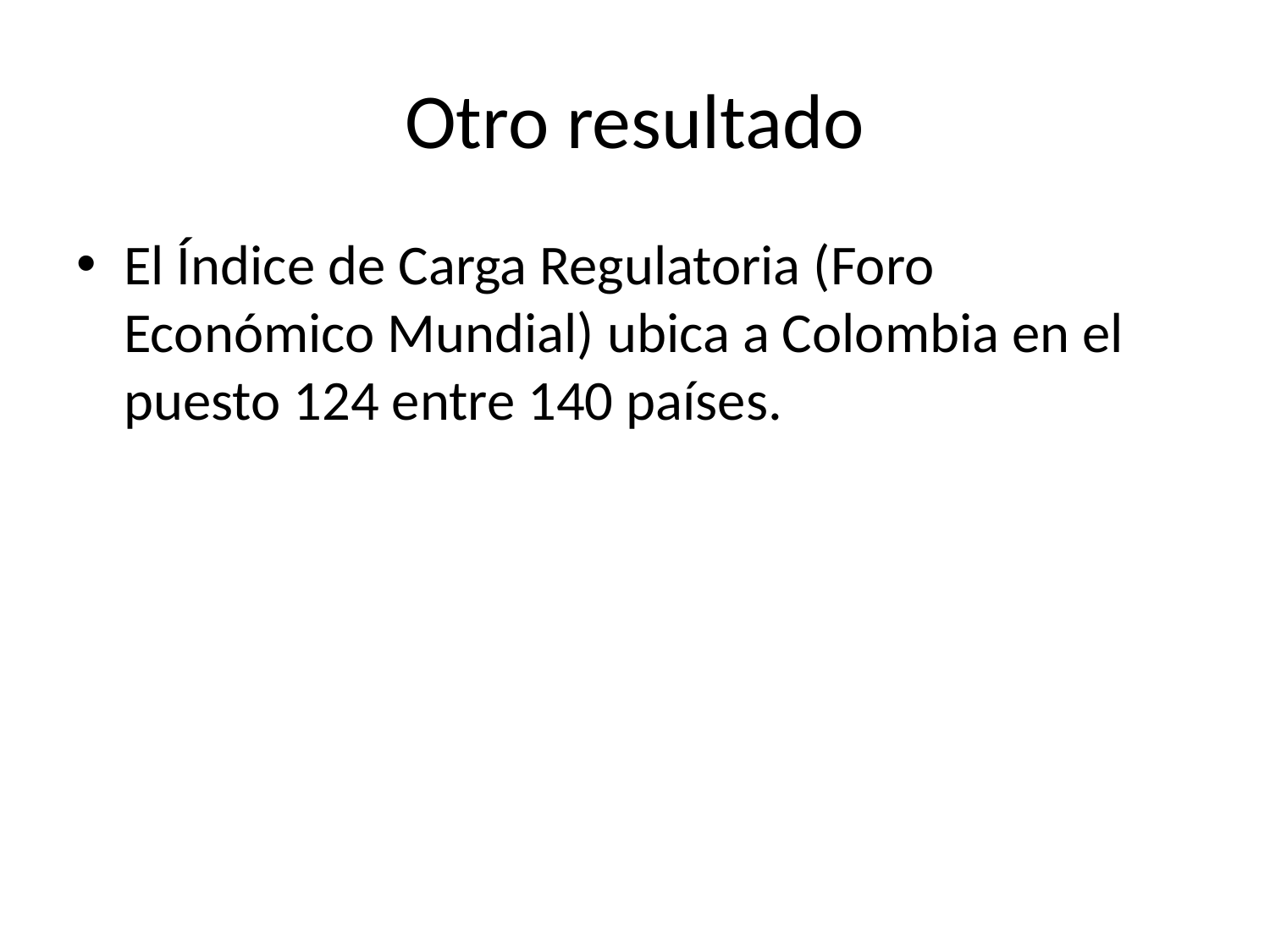

# Otro resultado
El Índice de Carga Regulatoria (Foro Económico Mundial) ubica a Colombia en el puesto 124 entre 140 países.